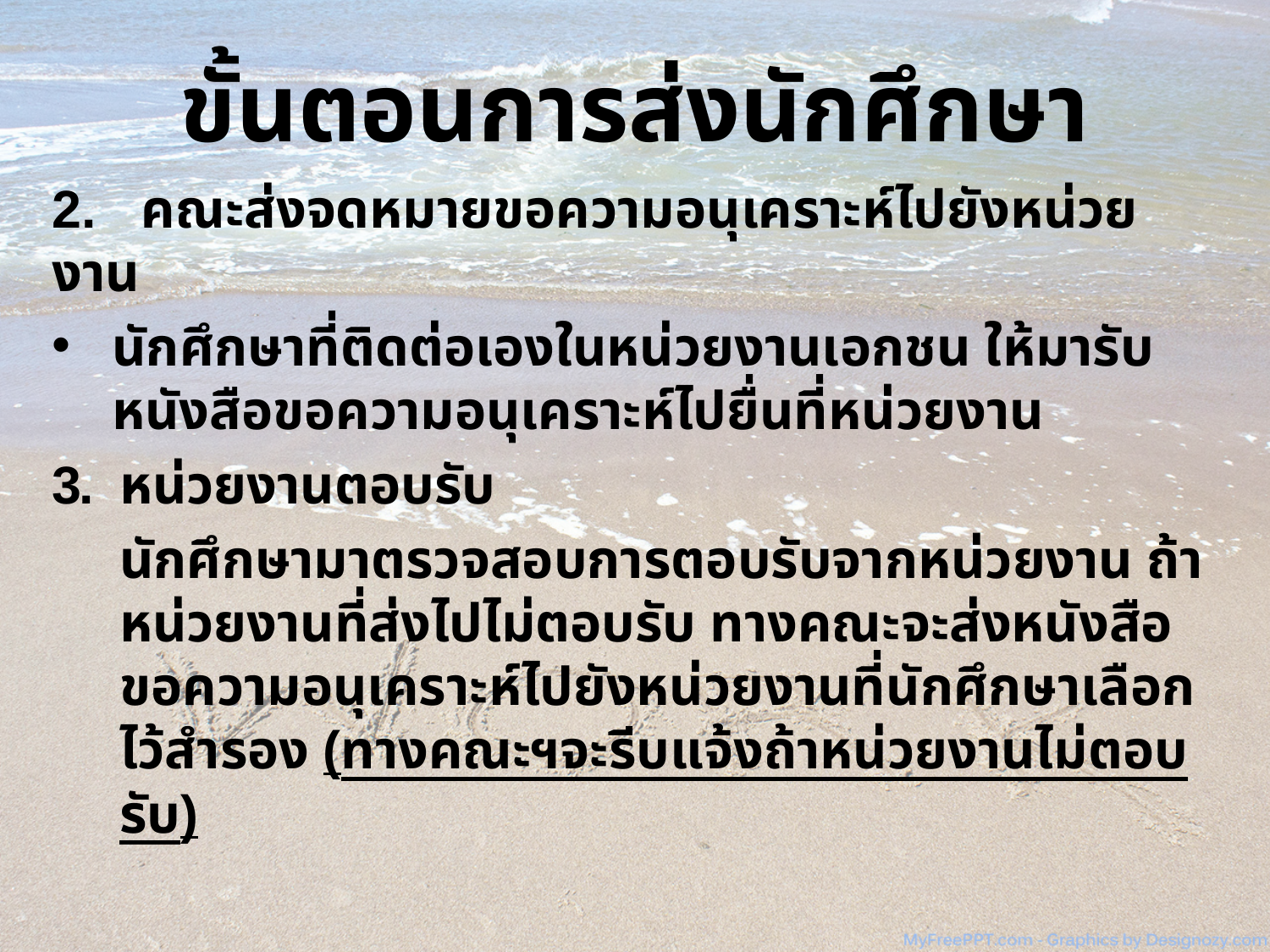

# ขั้นตอนการส่งนักศึกษา
2.   คณะส่งจดหมายขอความอนุเคราะห์ไปยังหน่วยงาน
นักศึกษาที่ติดต่อเองในหน่วยงานเอกชน ให้มารับหนังสือขอความอนุเคราะห์ไปยื่นที่หน่วยงาน
หน่วยงานตอบรับ
	นักศึกษามาตรวจสอบการตอบรับจากหน่วยงาน ถ้าหน่วยงานที่ส่งไปไม่ตอบรับ ทางคณะจะส่งหนังสือขอความอนุเคราะห์ไปยังหน่วยงานที่นักศึกษาเลือกไว้สำรอง (ทางคณะฯจะรีบแจ้งถ้าหน่วยงานไม่ตอบรับ)